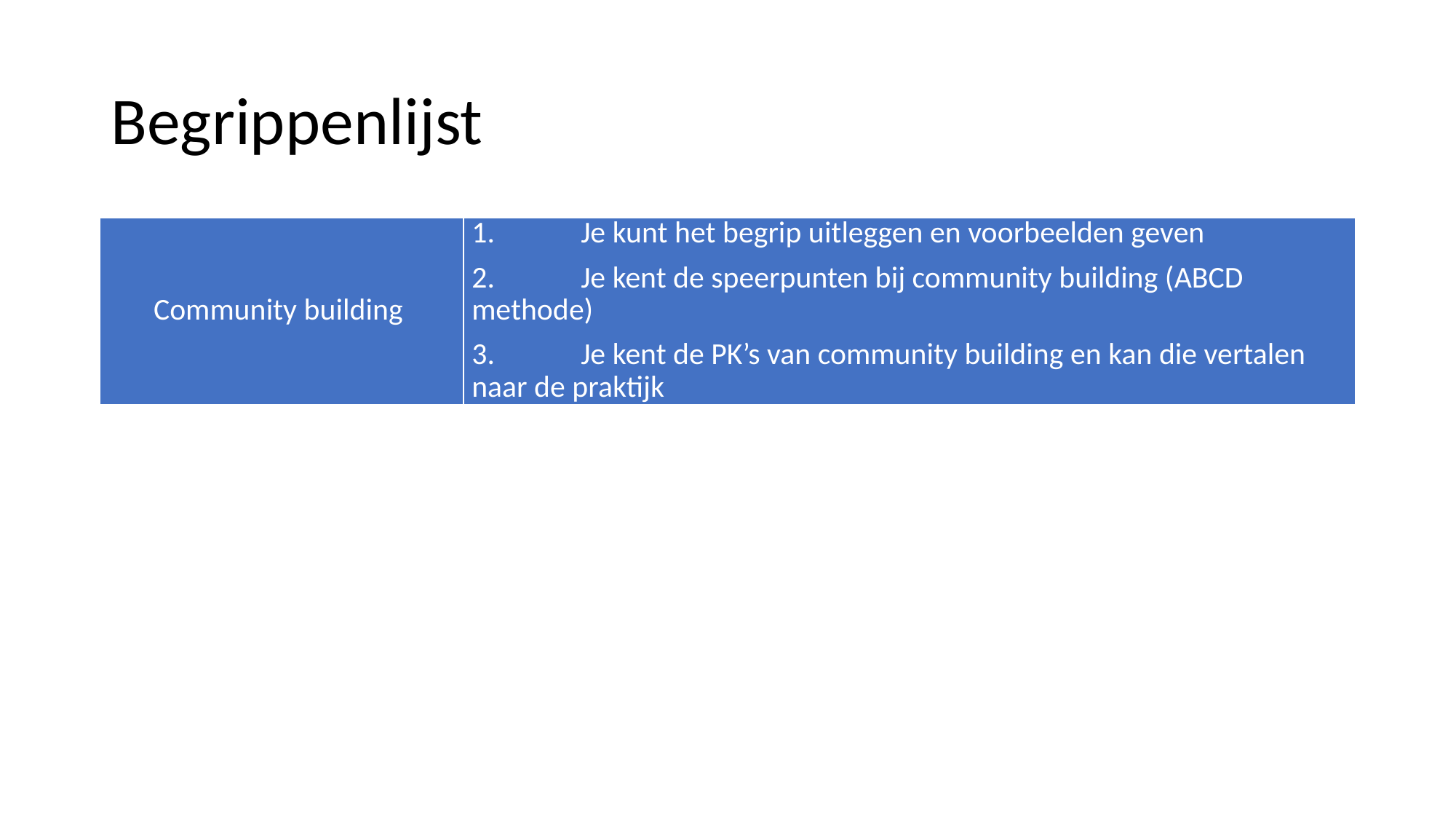

# Begrippenlijst
| Community building | 1. Je kunt het begrip uitleggen en voorbeelden geven 2. Je kent de speerpunten bij community building (ABCD methode) 3. Je kent de PK’s van community building en kan die vertalen naar de praktijk |
| --- | --- |